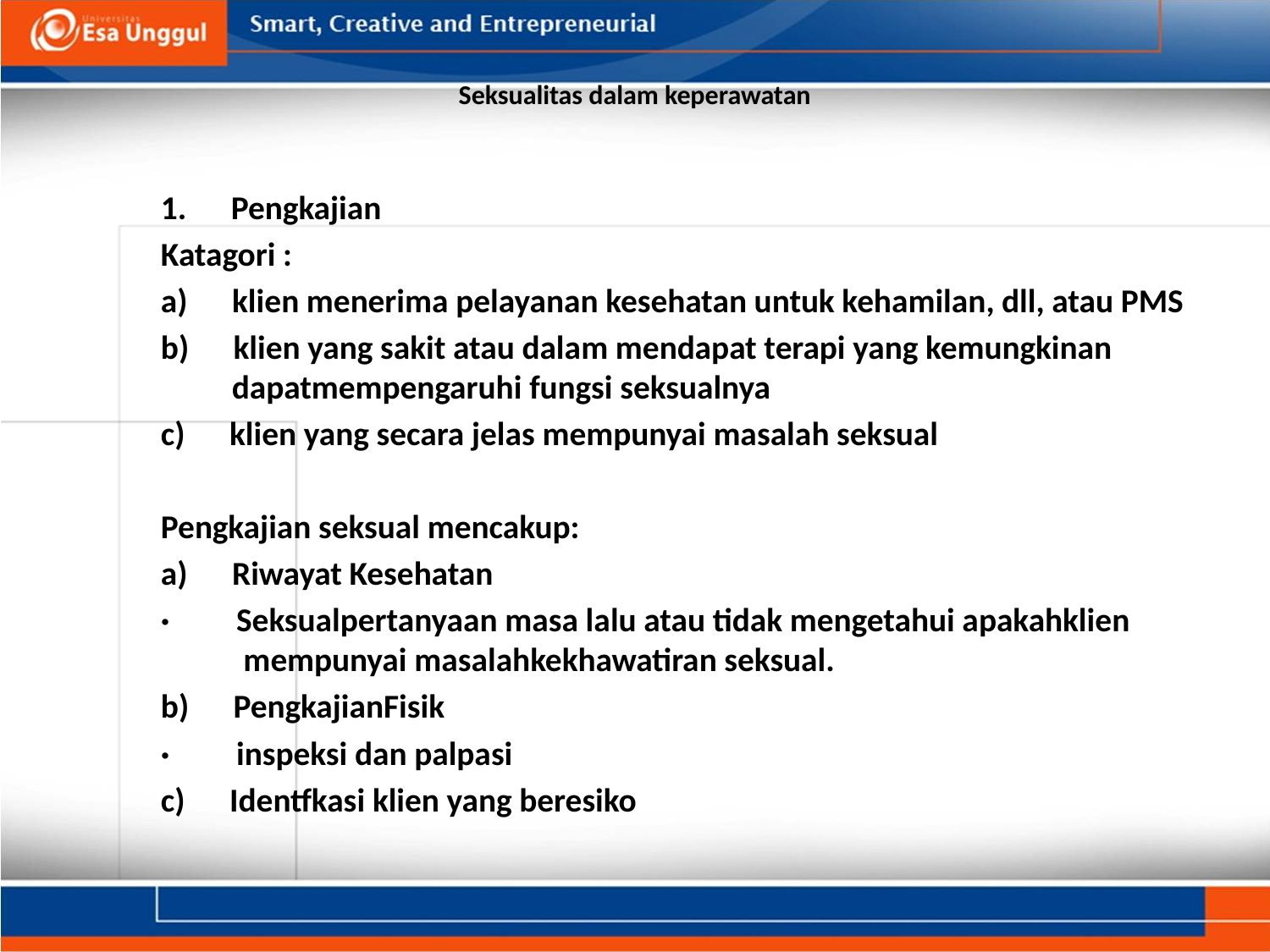

# Seksualitas dalam keperawatan
1.      Pengkajian
Katagori :
a)      klien menerima pelayanan kesehatan untuk kehamilan, dll, atau PMS
b)      klien yang sakit atau dalam mendapat terapi yang kemungkinan dapatmempengaruhi fungsi seksualnya
c)      klien yang secara jelas mempunyai masalah seksual

Pengkajian seksual mencakup:
a)      Riwayat Kesehatan
·         Seksualpertanyaan masa lalu atau tidak mengetahui apakahklien mempunyai masalahkekhawatiran seksual.
b)      PengkajianFisik
·         inspeksi dan palpasi
c)      Identfkasi klien yang beresiko